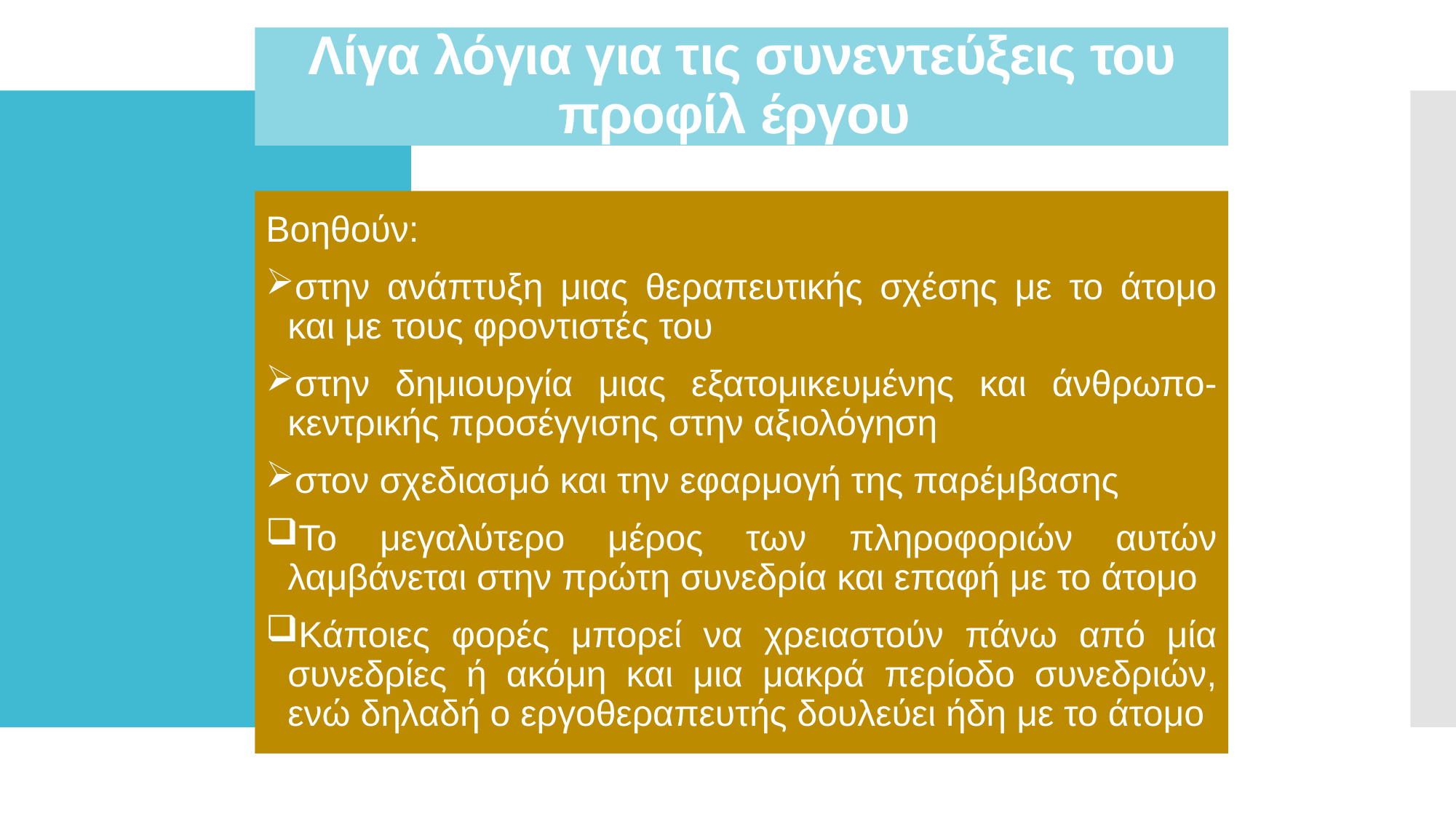

# Λίγα λόγια για τις συνεντεύξεις του προφίλ έργου
Βοηθούν:
στην ανάπτυξη μιας θεραπευτικής σχέσης με το άτομο και με τους φροντιστές του
στην δημιουργία μιας εξατομικευμένης και άνθρωπο-κεντρικής προσέγγισης στην αξιολόγηση
στον σχεδιασμό και την εφαρμογή της παρέμβασης
Το μεγαλύτερο μέρος των πληροφοριών αυτών λαμβάνεται στην πρώτη συνεδρία και επαφή με το άτομο
Κάποιες φορές μπορεί να χρειαστούν πάνω από μία συνεδρίες ή ακόμη και μια μακρά περίοδο συνεδριών, ενώ δηλαδή ο εργοθεραπευτής δουλεύει ήδη με το άτομο